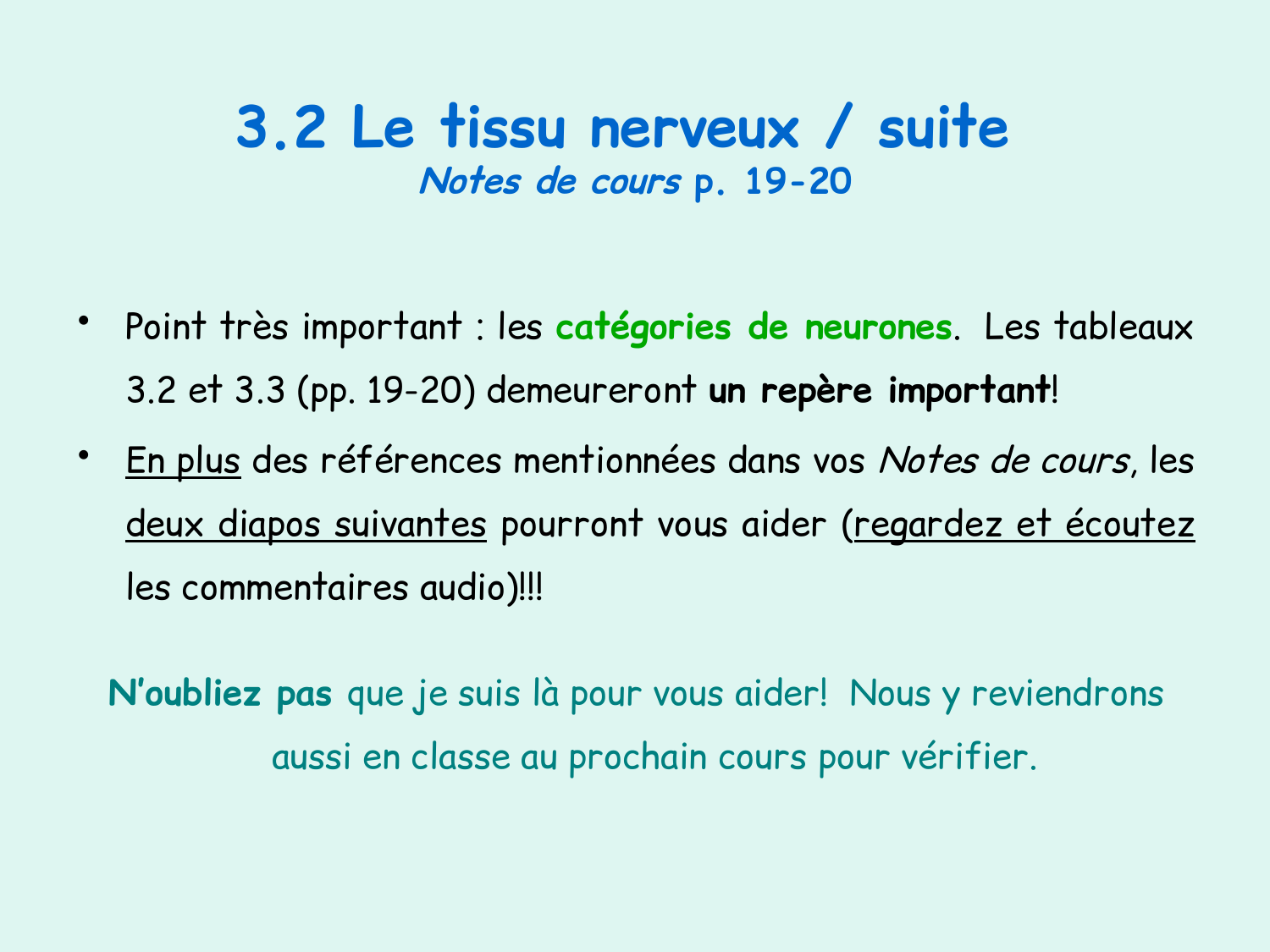

3.2 Le tissu nerveux / suite
Notes de cours p. 19-20
Point très important : les catégories de neurones.  Les tableaux 3.2 et 3.3 (pp. 19-20) demeureront un repère important!
En plus des références mentionnées dans vos Notes de cours, les deux diapos suivantes pourront vous aider (regardez et écoutez les commentaires audio)!!!

N’oubliez pas que je suis là pour vous aider!  Nous y reviendrons aussi en classe au prochain cours pour vérifier.